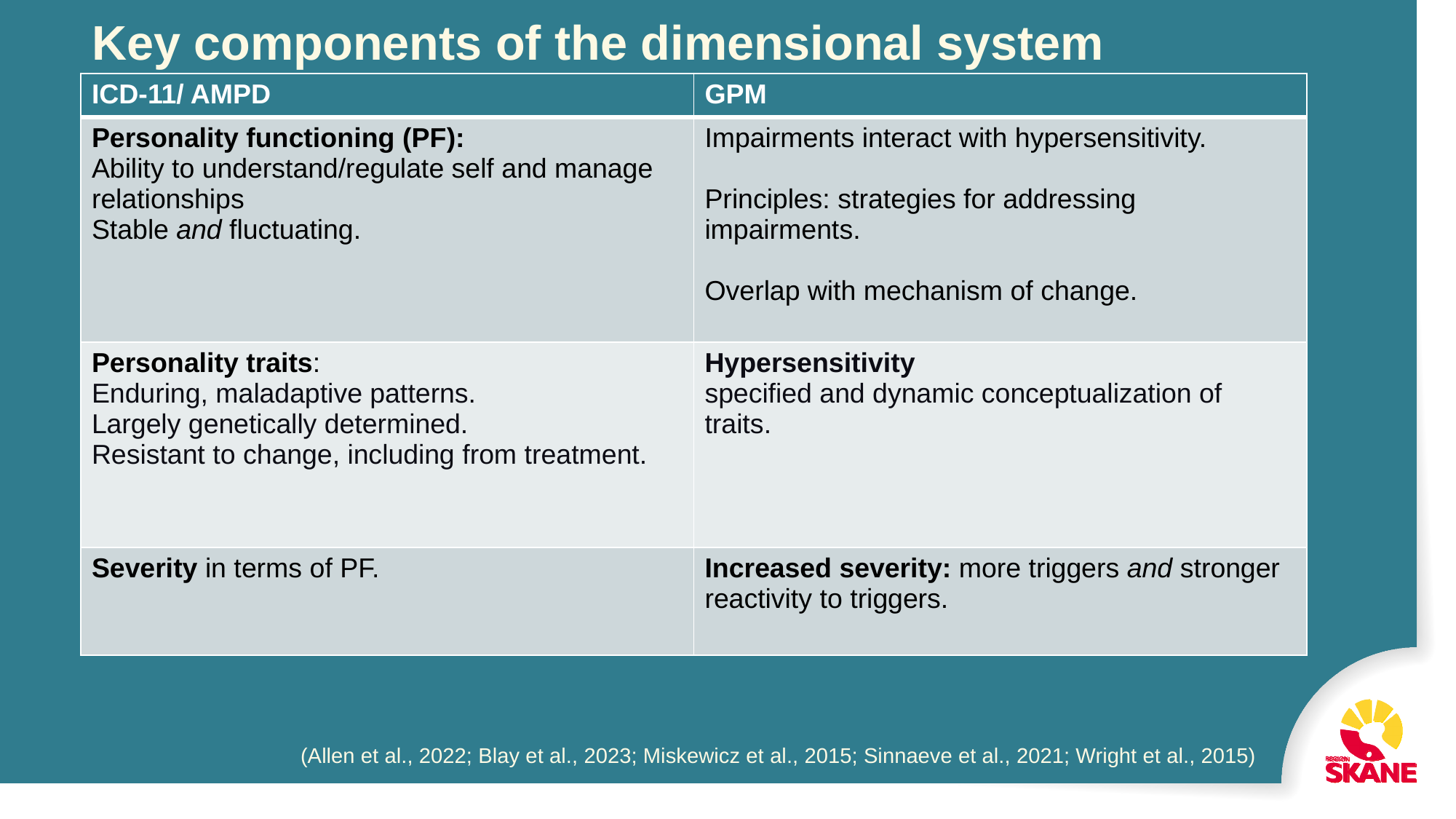

# Key components of the dimensional system
| ICD-11/ AMPD | GPM |
| --- | --- |
| Personality functioning (PF): Ability to understand/regulate self and manage relationships Stable and fluctuating. | Impairments interact with hypersensitivity. Principles: strategies for addressing impairments. Overlap with mechanism of change. |
| Personality traits: Enduring, maladaptive patterns. Largely genetically determined. Resistant to change, including from treatment. | Hypersensitivity specified and dynamic conceptualization of traits. |
| Severity in terms of PF. | Increased severity: more triggers and stronger reactivity to triggers. |
(Allen et al., 2022; Blay et al., 2023; Miskewicz et al., 2015; Sinnaeve et al., 2021; Wright et al., 2015)